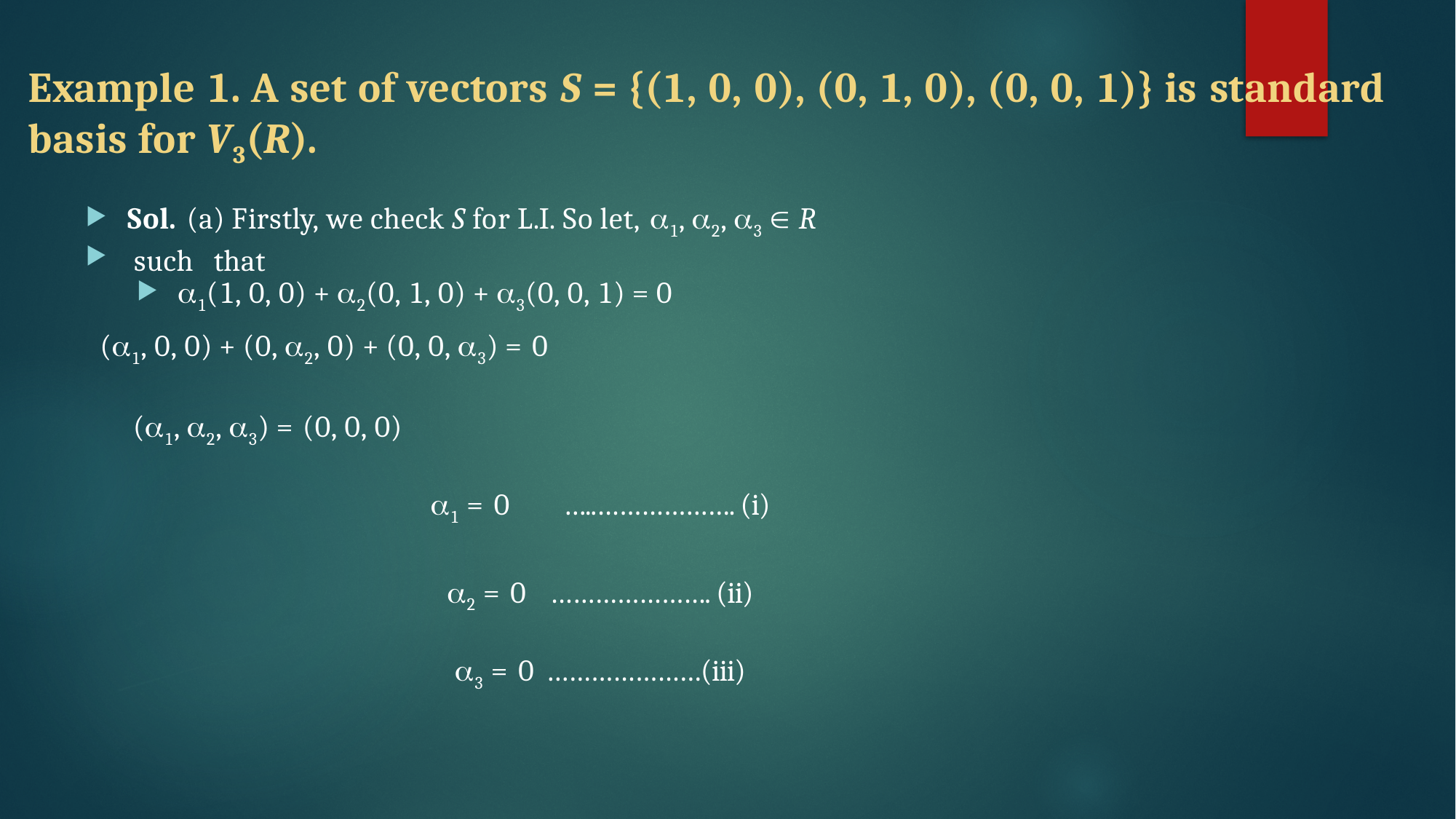

# Example 1. A set of vectors S = {(1, 0, 0), (0, 1, 0), (0, 0, 1)} is standard basis for V3(R).
Sol. (a) Firstly, we check S for L.I. So let, α1, α2, α3 ∈ R
 such   that

α1(1, 0, 0) + α2(0, 1, 0) + α3(0, 0, 1) = 0

| (α1, 0, 0) + (0, α2, 0) + (0, 0, α3) = 0 |
| --- |
| (α1, α2, α3) = (0, 0, 0) |
| α1 = 0 …..………………. (i) |
| α2 = 0 …………………. (ii) |
| α3 = 0 …………………(iii) |